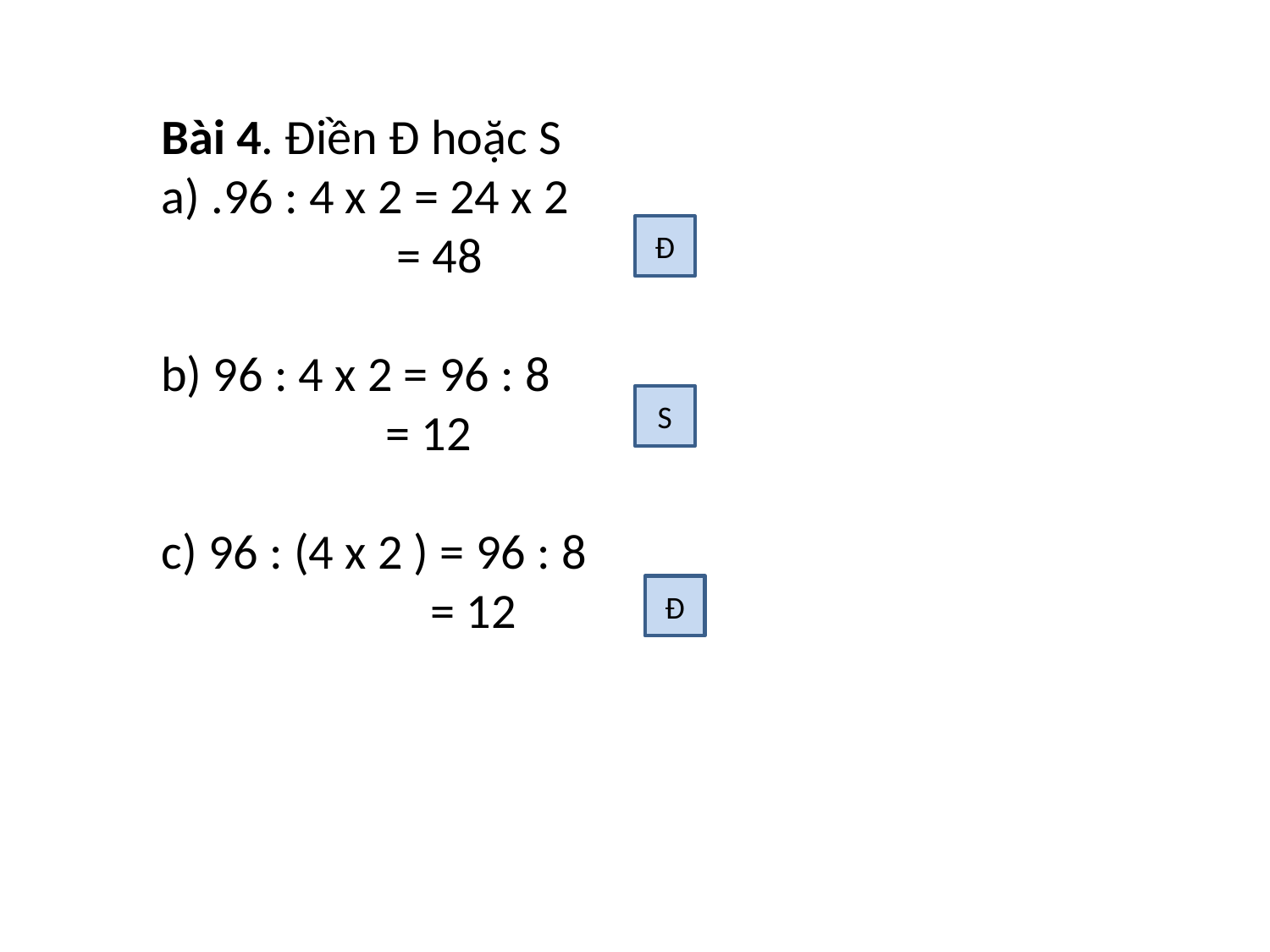

Bài 4. Điền Đ hoặc S
a) .96 : 4 x 2 = 24 x 2
                     = 48

b) 96 : 4 x 2 = 96 : 8
                    = 12

c) 96 : (4 x 2 ) = 96 : 8
                        = 12

Đ
S
Đ